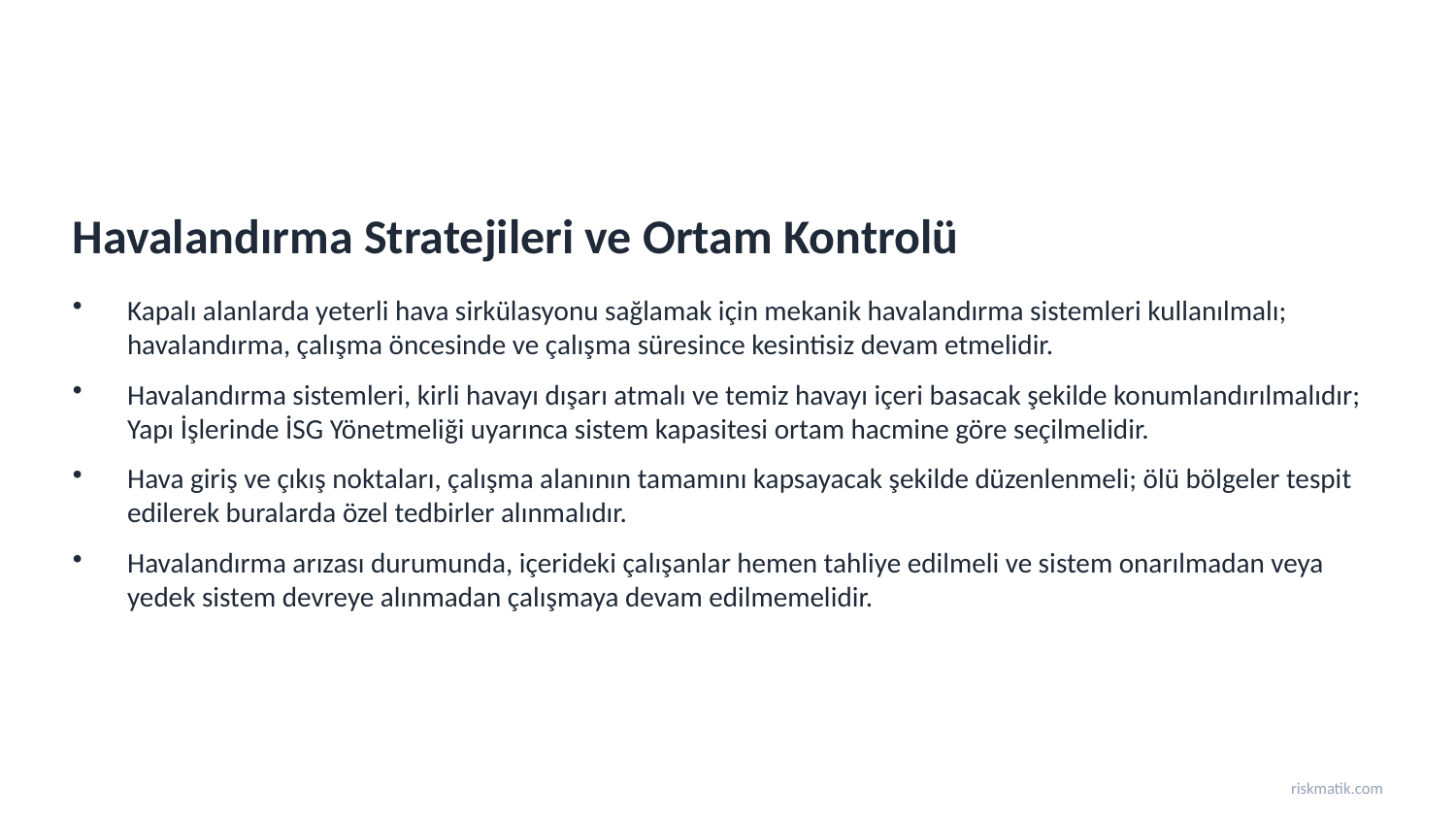

Havalandırma Stratejileri ve Ortam Kontrolü
Kapalı alanlarda yeterli hava sirkülasyonu sağlamak için mekanik havalandırma sistemleri kullanılmalı; havalandırma, çalışma öncesinde ve çalışma süresince kesintisiz devam etmelidir.
Havalandırma sistemleri, kirli havayı dışarı atmalı ve temiz havayı içeri basacak şekilde konumlandırılmalıdır; Yapı İşlerinde İSG Yönetmeliği uyarınca sistem kapasitesi ortam hacmine göre seçilmelidir.
Hava giriş ve çıkış noktaları, çalışma alanının tamamını kapsayacak şekilde düzenlenmeli; ölü bölgeler tespit edilerek buralarda özel tedbirler alınmalıdır.
Havalandırma arızası durumunda, içerideki çalışanlar hemen tahliye edilmeli ve sistem onarılmadan veya yedek sistem devreye alınmadan çalışmaya devam edilmemelidir.
riskmatik.com